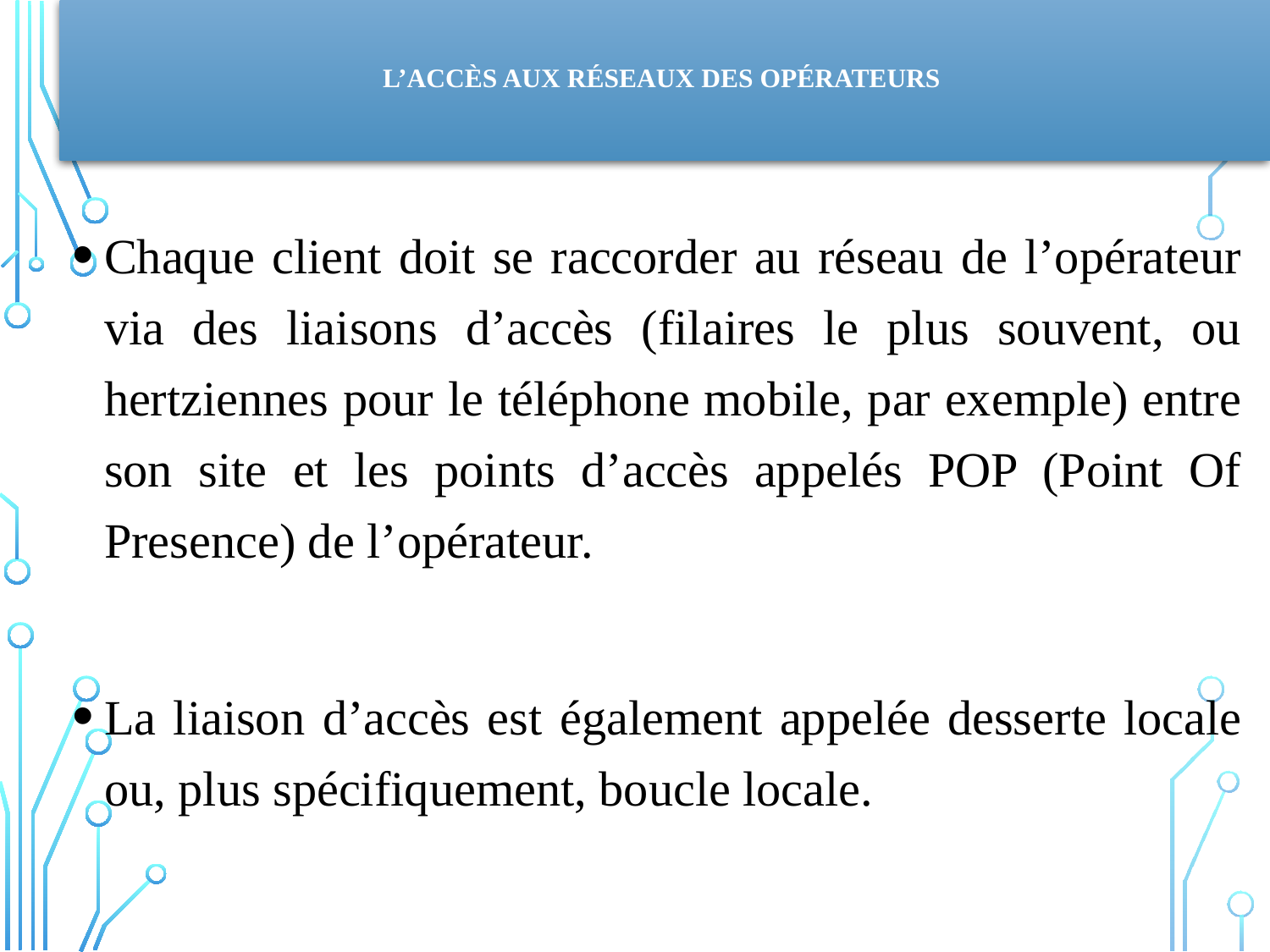

# L’accès aux réseaux des opérateurs
Chaque client doit se raccorder au réseau de l’opérateur via des liaisons d’accès (filaires le plus souvent, ou hertziennes pour le téléphone mobile, par exemple) entre son site et les points d’accès appelés POP (Point Of Presence) de l’opérateur.

La liaison d’accès est également appelée desserte locale ou, plus spécifiquement, boucle locale.